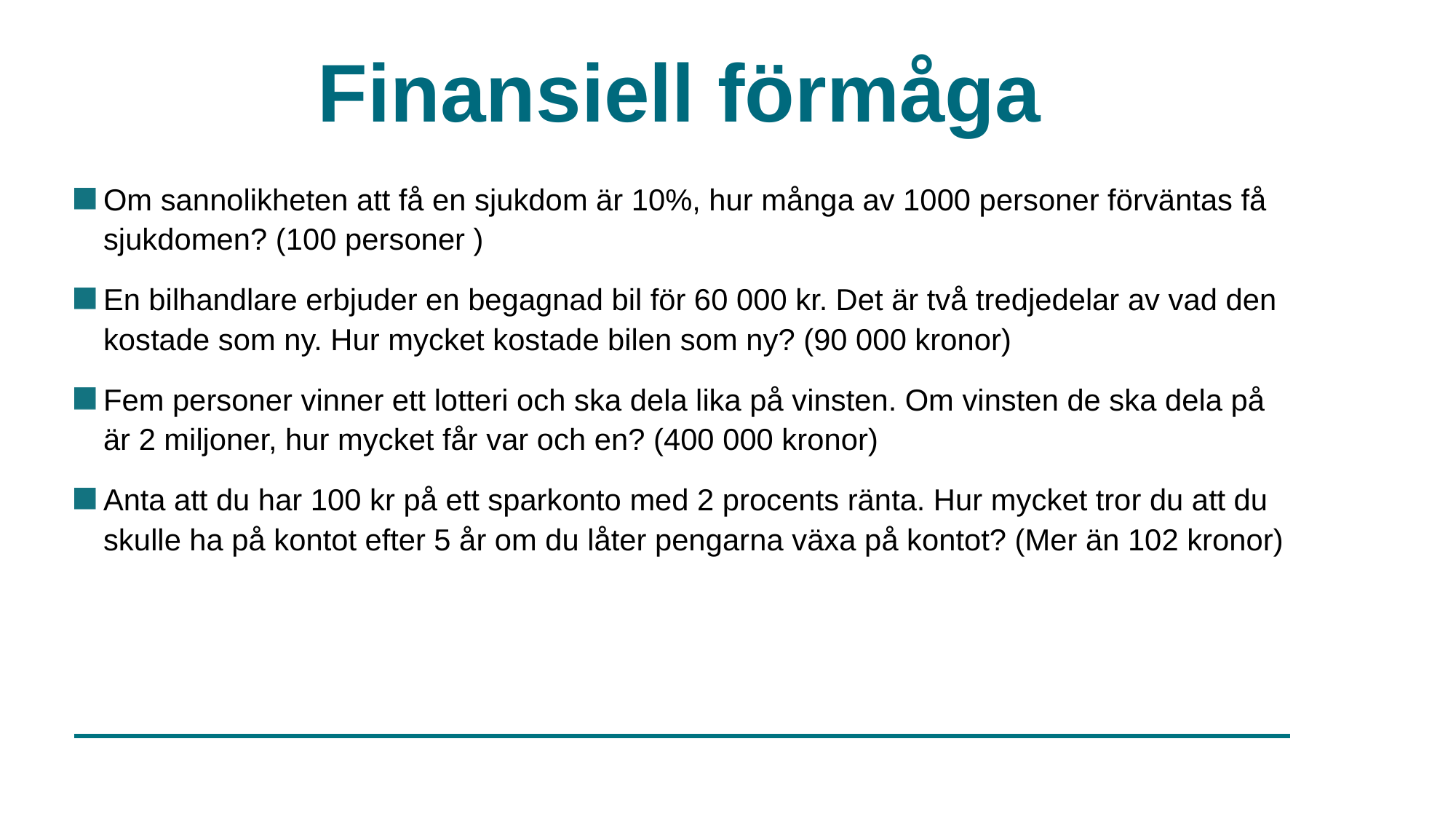

# Finansiell förmåga
Om sannolikheten att få en sjukdom är 10%, hur många av 1000 personer förväntas få sjukdomen? (100 personer )
En bilhandlare erbjuder en begagnad bil för 60 000 kr. Det är två tredjedelar av vad den kostade som ny. Hur mycket kostade bilen som ny? (90 000 kronor)
Fem personer vinner ett lotteri och ska dela lika på vinsten. Om vinsten de ska dela på är 2 miljoner, hur mycket får var och en? (400 000 kronor)
Anta att du har 100 kr på ett sparkonto med 2 procents ränta. Hur mycket tror du att du skulle ha på kontot efter 5 år om du låter pengarna växa på kontot? (Mer än 102 kronor)